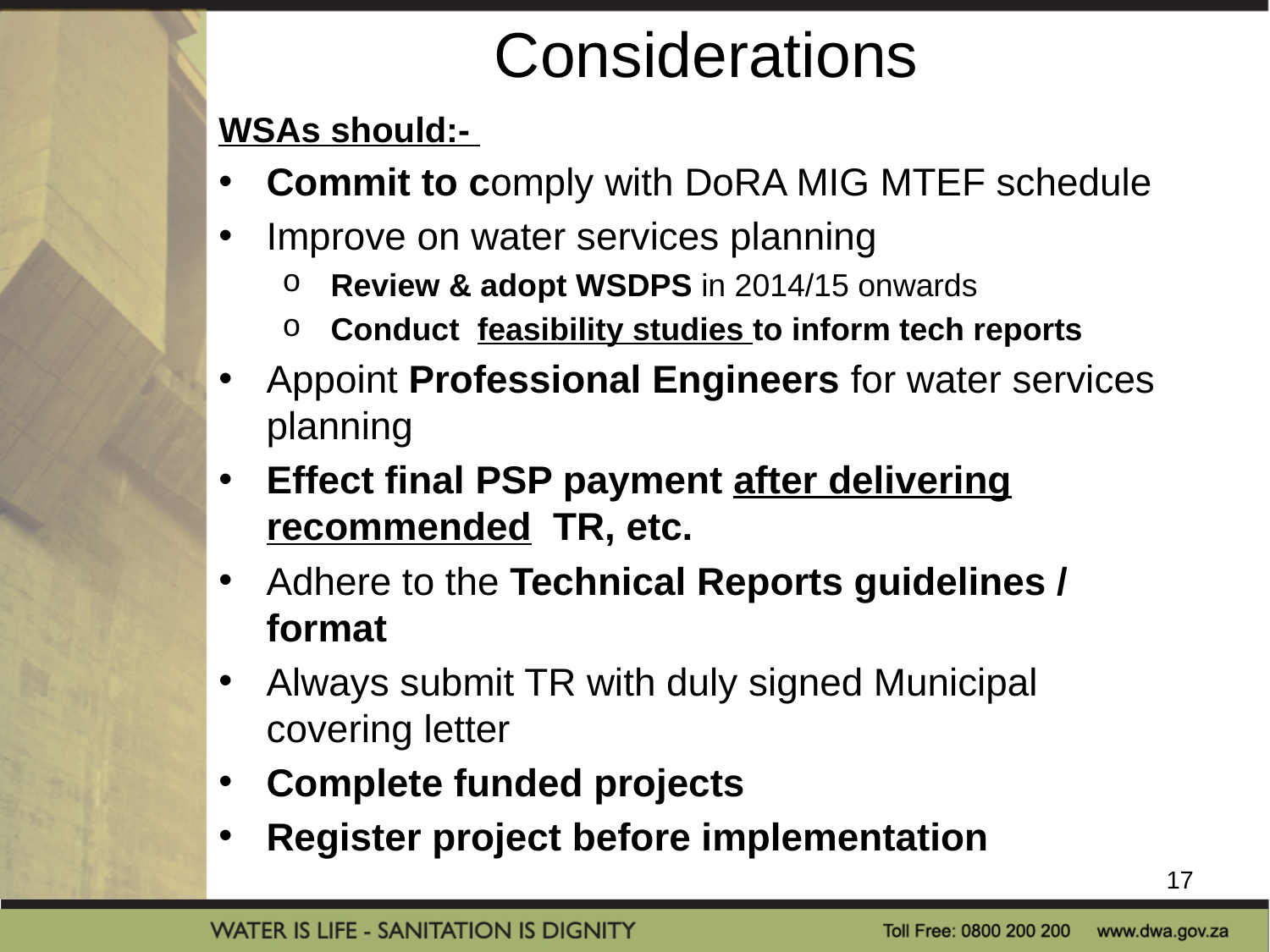

# Considerations
WSAs should:-
Commit to comply with DoRA MIG MTEF schedule
Improve on water services planning
 Review & adopt WSDPS in 2014/15 onwards
 Conduct  feasibility studies to inform tech reports
Appoint Professional Engineers for water services planning
Effect final PSP payment after delivering recommended  TR, etc.
Adhere to the Technical Reports guidelines / format
Always submit TR with duly signed Municipal covering letter
Complete funded projects
Register project before implementation
17